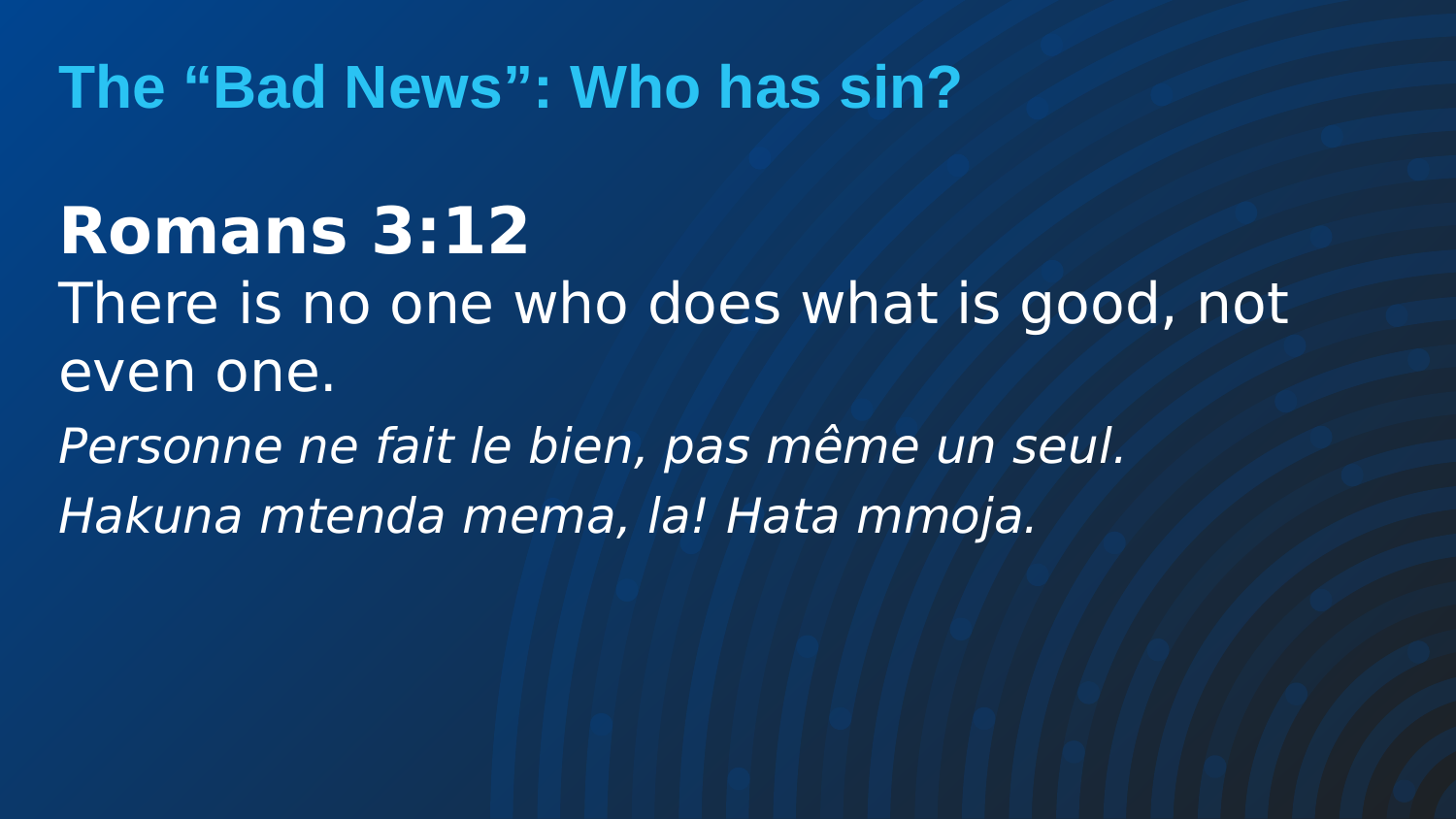

# The “Bad News”: Who has sin?
Romans 3:12
There is no one who does what is good, not even one.
Personne ne fait le bien, pas même un seul.
Hakuna mtenda mema, la! Hata mmoja.
22